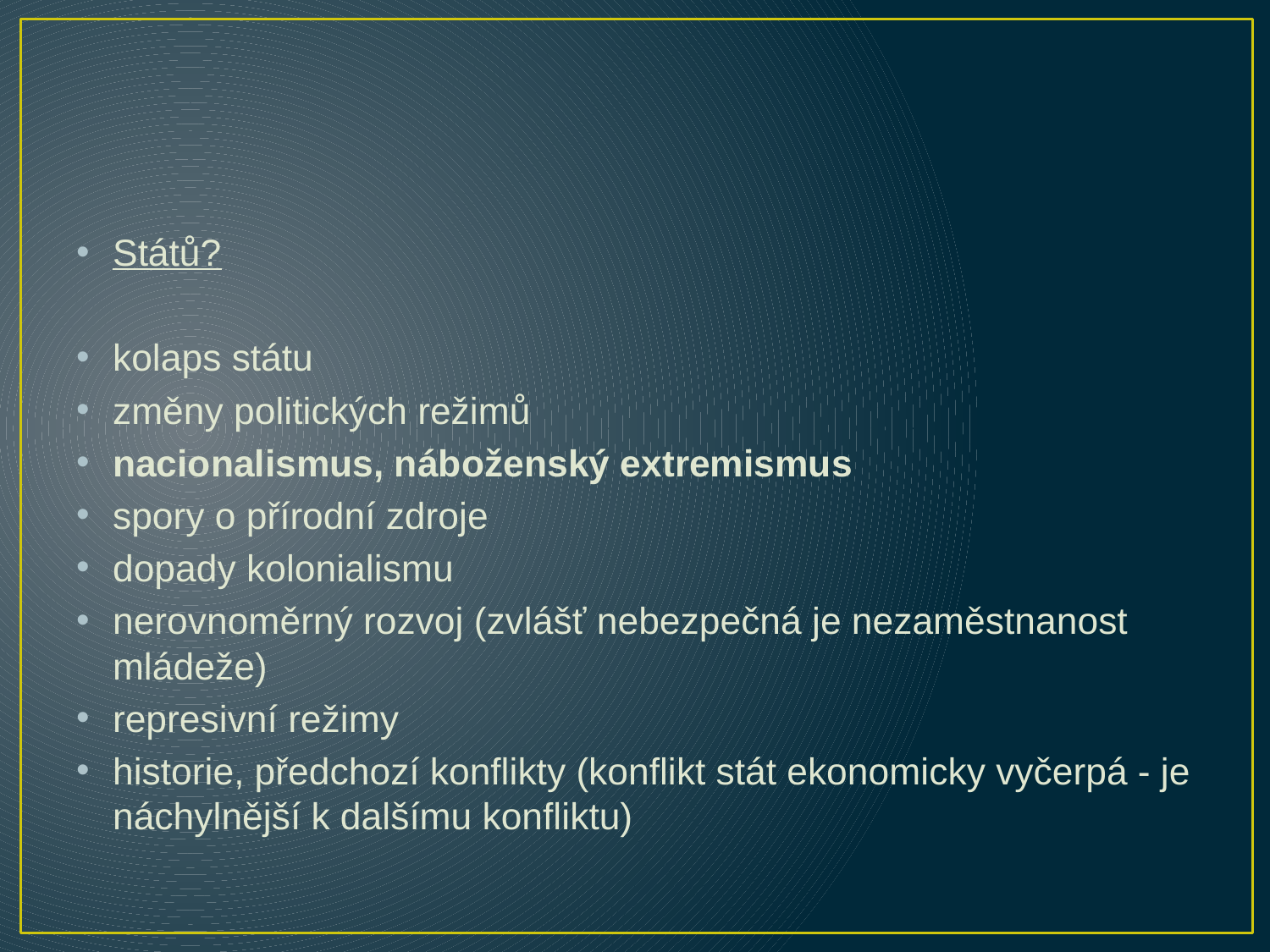

#
Států?

kolaps státu
změny politických režimů
nacionalismus, náboženský extremismus
spory o přírodní zdroje
dopady kolonialismu
nerovnoměrný rozvoj (zvlášť nebezpečná je nezaměstnanost mládeže)
represivní režimy
historie, předchozí konflikty (konflikt stát ekonomicky vyčerpá - je náchylnější k dalšímu konfliktu)